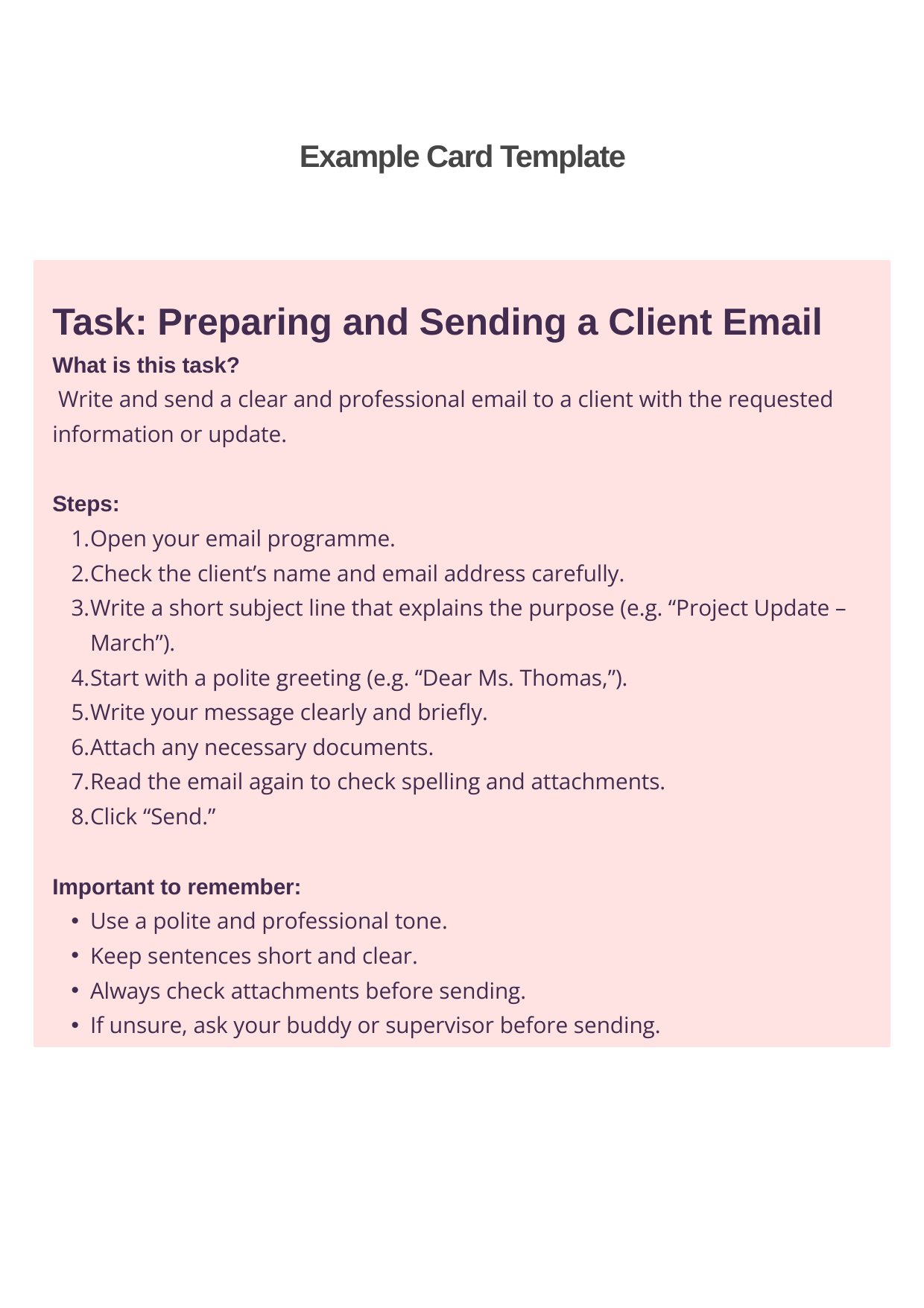

Example Card Template

Task: Preparing and Sending a Client Email
What is this task?
 Write and send a clear and professional email to a client with the requested information or update.

Steps:
Open your email programme.
Check the client’s name and email address carefully.
Write a short subject line that explains the purpose (e.g. “Project Update – March”).
Start with a polite greeting (e.g. “Dear Ms. Thomas,”).
Write your message clearly and briefly.
Attach any necessary documents.
Read the email again to check spelling and attachments.
Click “Send.”

Important to remember:
Use a polite and professional tone.
Keep sentences short and clear.
Always check attachments before sending.
If unsure, ask your buddy or supervisor before sending.